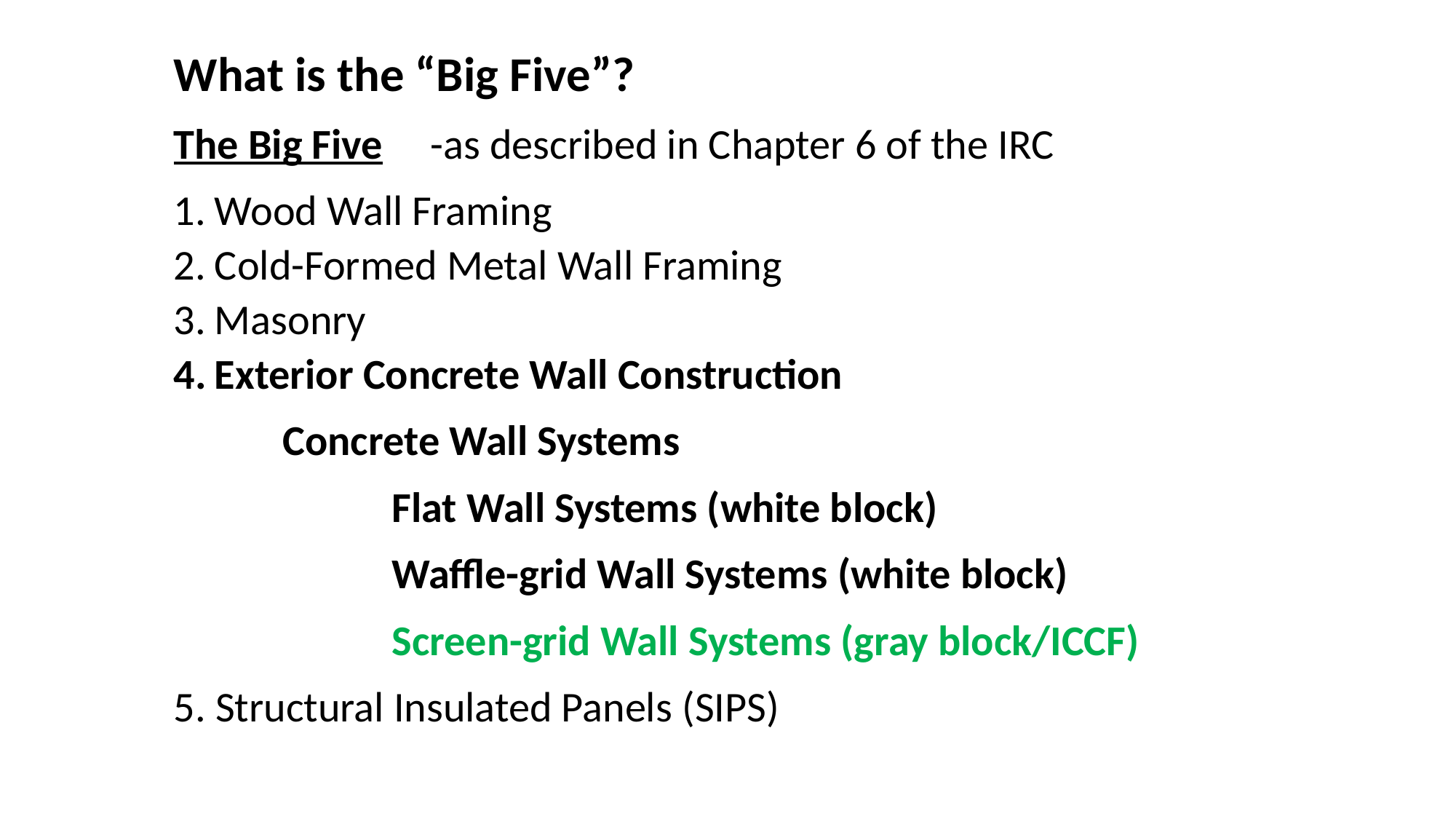

What is the “Big Five”?
The Big Five	    -as described in Chapter 6 of the IRC
Wood Wall Framing
Cold-Formed Metal Wall Framing
Masonry
Exterior Concrete Wall Construction
Concrete Wall Systems
	Flat Wall Systems (white block)
	Waffle-grid Wall Systems (white block)
	Screen-grid Wall Systems (gray block/ICCF)
5. Structural Insulated Panels (SIPS)